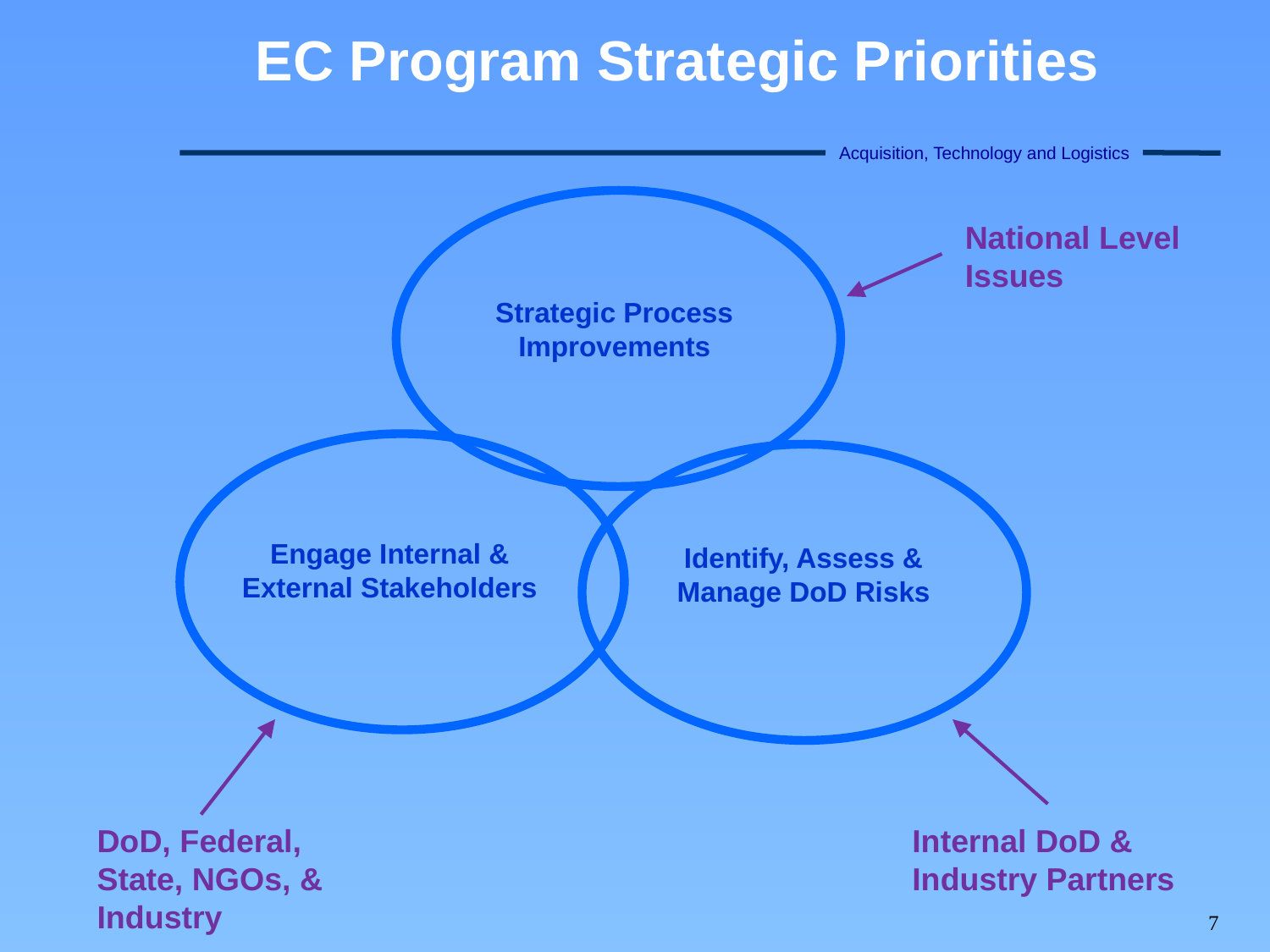

# EC Program Strategic Priorities

National Level Issues

Strategic Process Improvements

Engage Internal & External Stakeholders
Identify, Assess & Manage DoD Risks

DoD, Federal, State, NGOs, & Industry
Internal DoD & Industry Partners